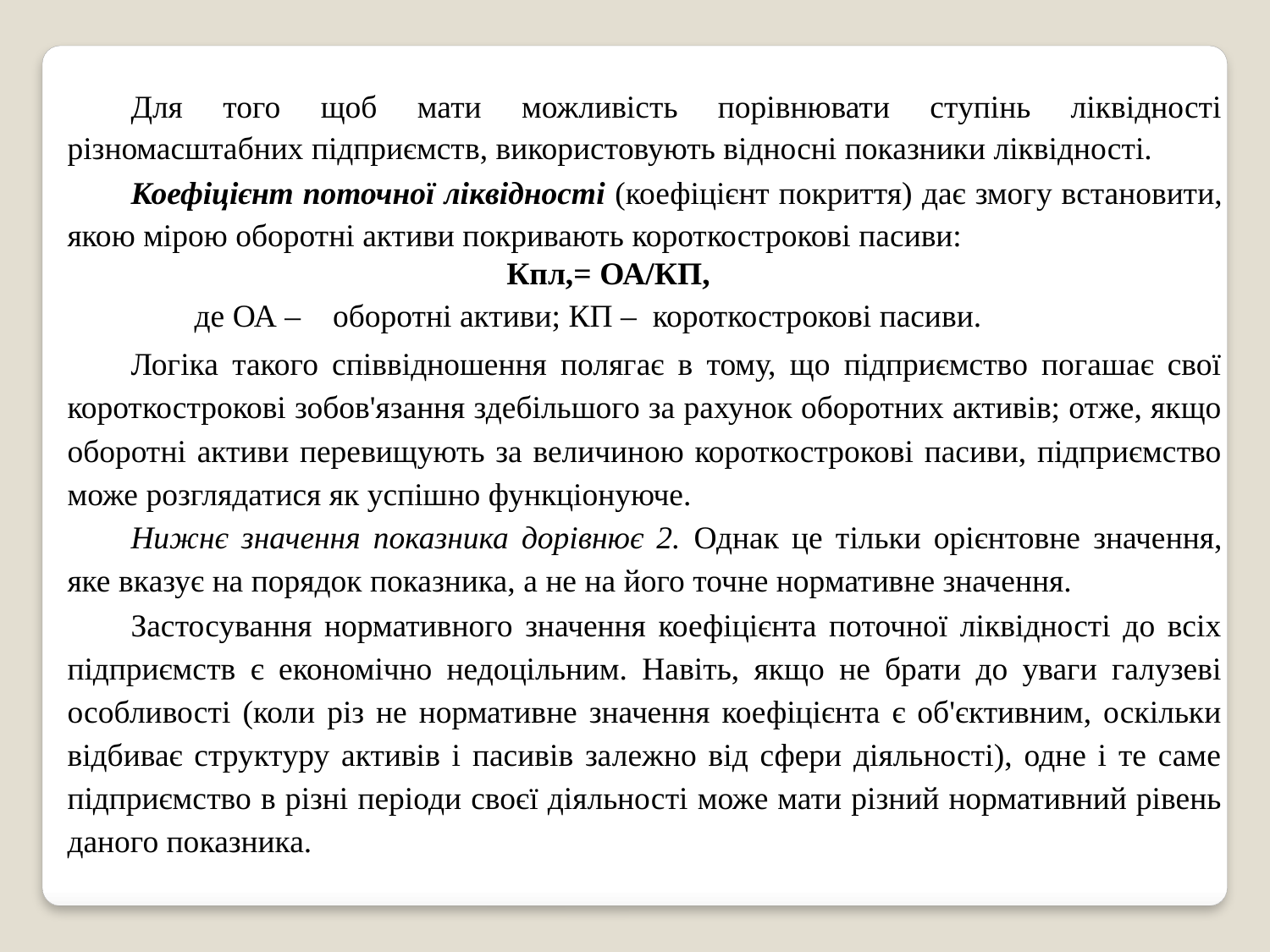

Для того щоб мати можливість порівнювати ступінь ліквідності різномасштабних підприємств, використовують відносні показники ліквідності.

Коефіцієнт поточної ліквідності (коефіцієнт покриття) дає змогу встановити, якою мірою оборотні активи покривають короткострокові пасиви:
Кпл,= ОА/КП,

де ОА –    оборотні активи; КП –  короткострокові пасиви.

Логіка такого співвідношення полягає в тому, що підприємство погашає свої короткострокові зобов'язання здебільшого за рахунок оборотних активів; отже, якщо оборотні активи перевищують за величиною короткострокові пасиви, підприємство може розглядатися як успішно функціонуюче.
Нижнє значення показника дорівнює 2. Однак це тільки орієнтовне значення, яке вказує на порядок показника, а не на його точне нормативне значення.

Застосування нормативного значення коефіцієнта поточної ліквідності до всіх підприємств є економічно недоцільним. Навіть, якщо не брати до уваги галузеві особливості (коли різ не нормативне значення коефіцієнта є об'єктивним, оскільки відбиває структуру активів і пасивів залежно від сфери діяльності), одне і те саме підприємство в різні періоди своєї діяльності може мати різний нормативний рівень даного показника.